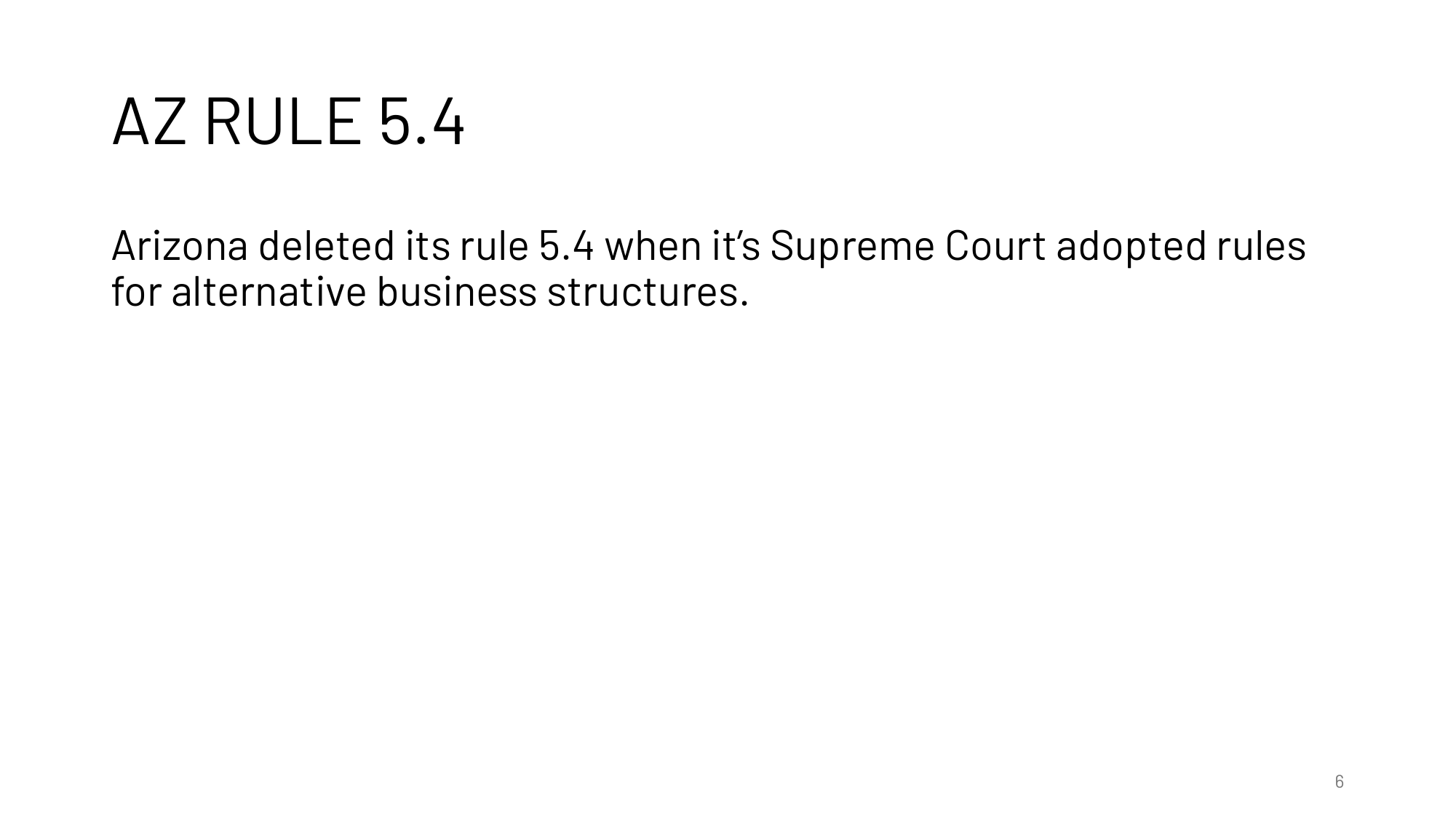

# AZ RULE 5.4
Arizona deleted its rule 5.4 when it’s Supreme Court adopted rules for alternative business structures.
6